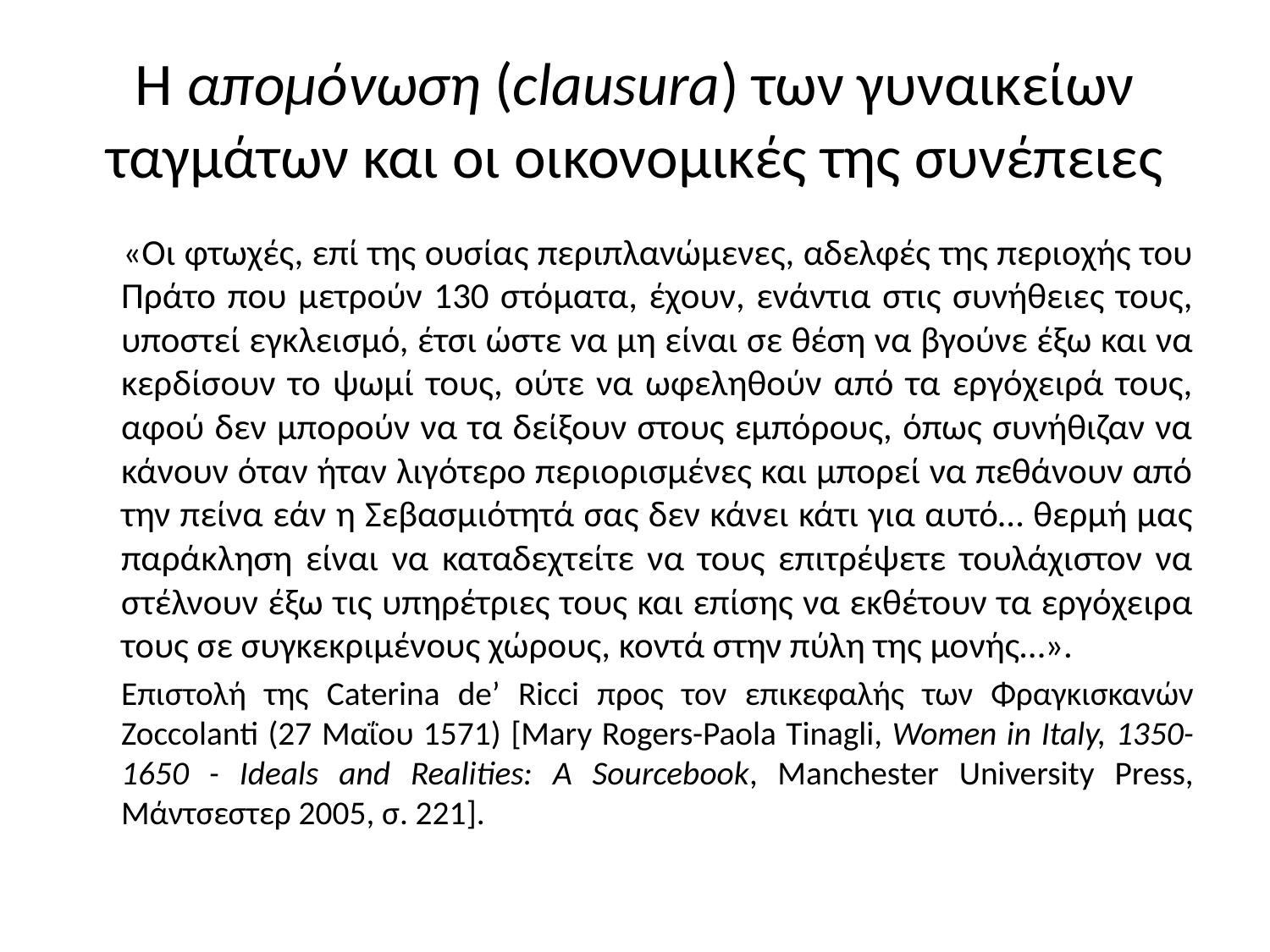

# Η απομόνωση (clausura) των γυναικείων ταγμάτων και οι οικονομικές της συνέπειες
   	«Οι φτωχές, επί της ουσίας περιπλανώμενες, αδελφές της περιοχής του Πράτο που μετρούν 130 στόματα, έχουν, ενάντια στις συνήθειες τους, υποστεί εγκλεισμό, έτσι ώστε να μη είναι σε θέση να βγούνε έξω και να κερδίσουν το ψωμί τους, ούτε να ωφεληθούν από τα εργόχειρά τους, αφού δεν μπορούν να τα δείξουν στους εμπόρους, όπως συνήθιζαν να κάνουν όταν ήταν λιγότερο περιορισμένες και μπορεί να πεθάνουν από την πείνα εάν η Σεβασμιότητά σας δεν κάνει κάτι για αυτό… θερμή μας παράκληση είναι να καταδεχτείτε να τους επιτρέψετε τουλάχιστον να στέλνουν έξω τις υπηρέτριες τους και επίσης να εκθέτουν τα εργόχειρα τους σε συγκεκριμένους χώρους, κοντά στην πύλη της μονής…».
	Επιστολή της Caterina de’ Ricci προς τον επικεφαλής των Φραγκισκανών Zoccolanti (27 Μαΐου 1571) [Mary Rogers-Paola Tinagli, Women in Italy, 1350-1650 - Ideals and Realities: A Sourcebook, Manchester University Press, Μάντσεστερ 2005, σ. 221].